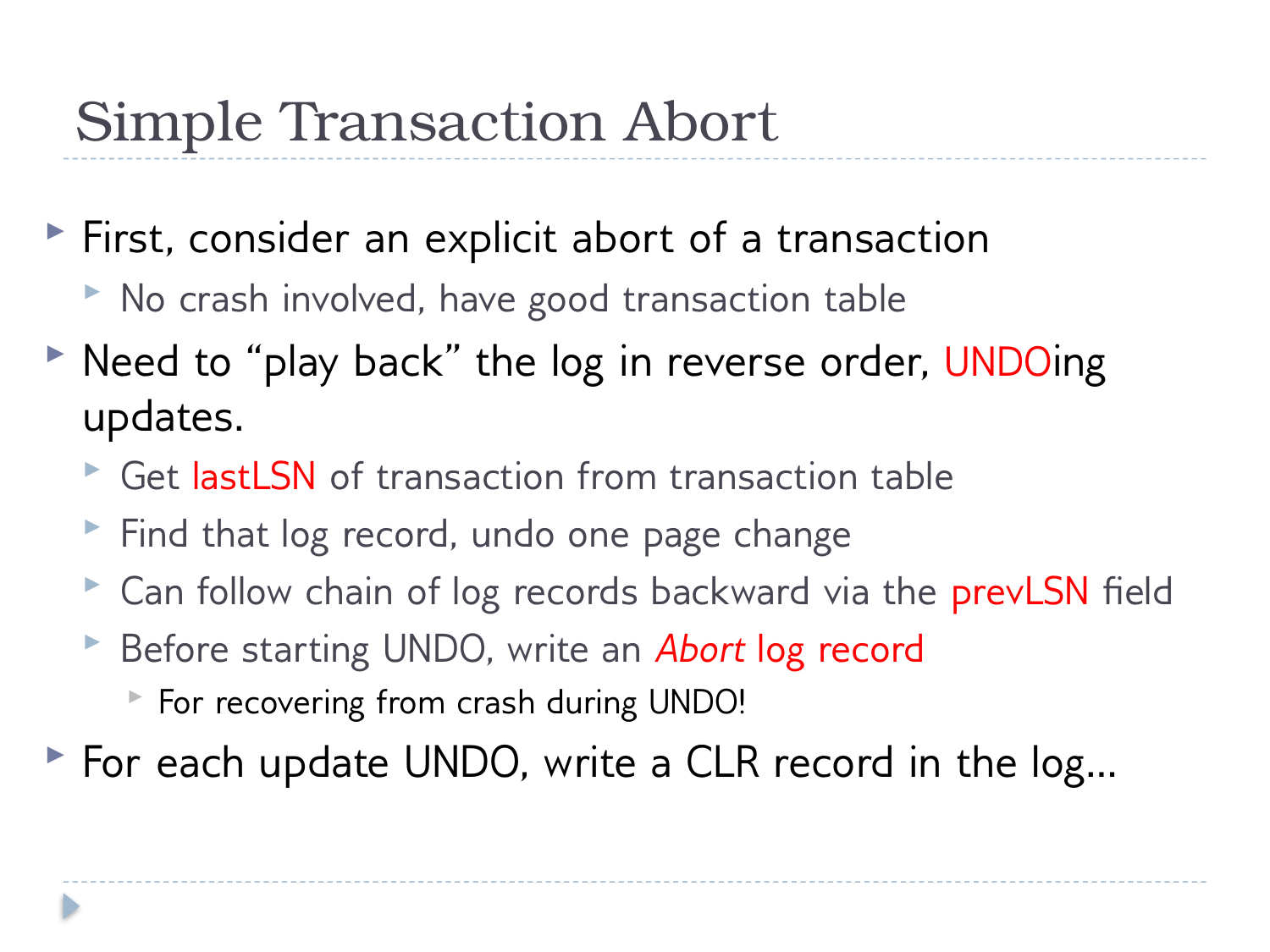

# Simple Transaction Abort
First, consider an explicit abort of a transaction
No crash involved, have good transaction table
Need to “play back” the log in reverse order, UNDOing updates.
Get lastLSN of transaction from transaction table
Find that log record, undo one page change
Can follow chain of log records backward via the prevLSN field
Before starting UNDO, write an Abort log record
For recovering from crash during UNDO!
For each update UNDO, write a CLR record in the log…